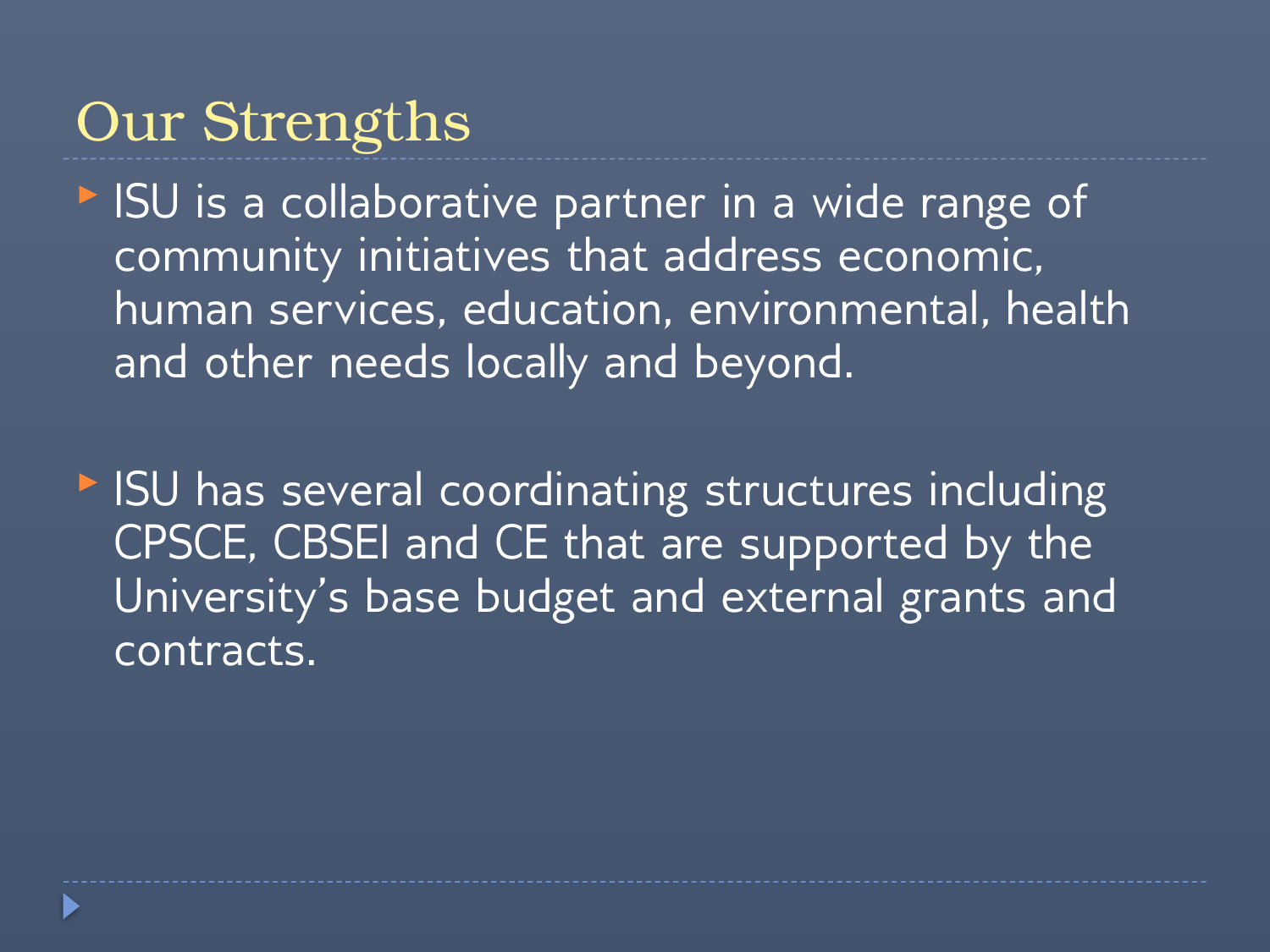

# Our Strengths
ISU is a collaborative partner in a wide range of community initiatives that address economic, human services, education, environmental, health and other needs locally and beyond.

ISU has several coordinating structures including CPSCE, CBSEI and CE that are supported by the University’s base budget and external grants and contracts.